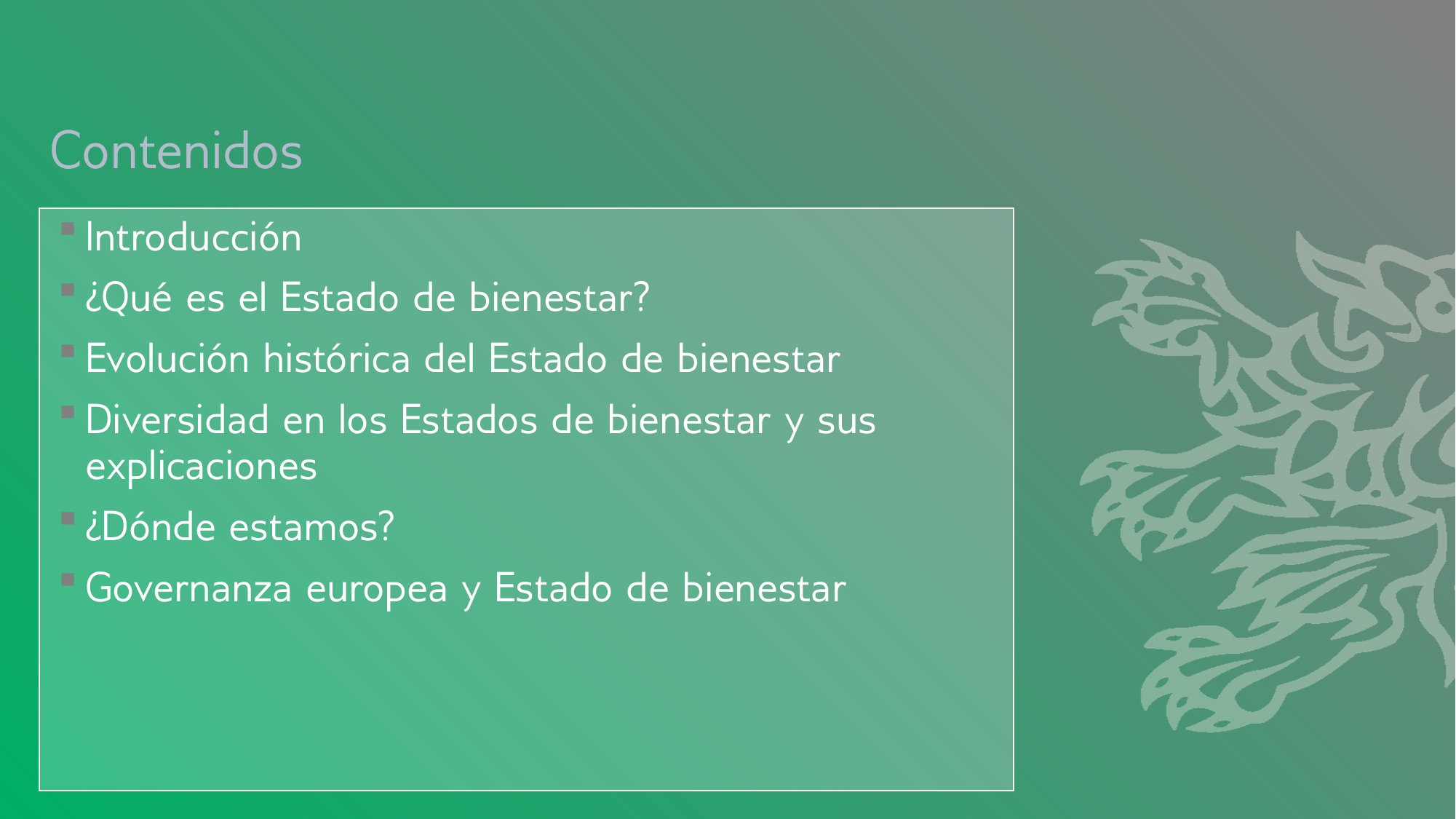

Contenidos
Introducción
¿Qué es el Estado de bienestar?
Evolución histórica del Estado de bienestar
Diversidad en los Estados de bienestar y sus explicaciones
¿Dónde estamos?
Governanza europea y Estado de bienestar